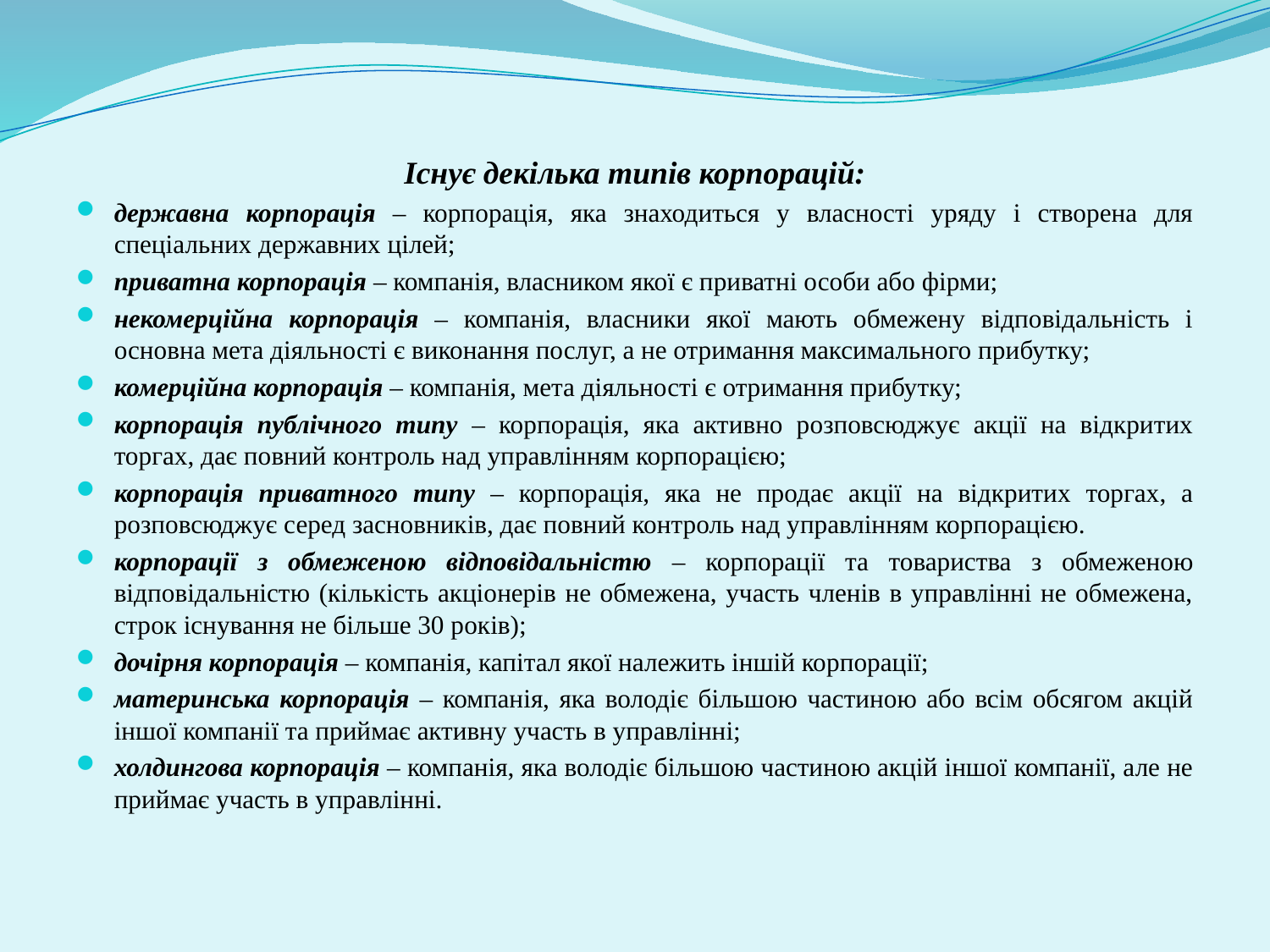

Існує декілька типів корпорацій:
державна корпорація – корпорація, яка знаходиться у власності уряду і створена для спеціальних державних цілей;
приватна корпорація – компанія, власником якої є приватні особи або фірми;
некомерційна корпорація – компанія, власники якої мають обмежену відповідальність і основна мета діяльності є виконання послуг, а не отримання максимального прибутку;
комерційна корпорація – компанія, мета діяльності є отримання прибутку;
корпорація публічного типу – корпорація, яка активно розповсюджує акції на відкритих торгах, дає повний контроль над управлінням корпорацією;
корпорація приватного типу – корпорація, яка не продає акції на відкритих торгах, а розповсюджує серед засновників, дає повний контроль над управлінням корпорацією.
корпорації з обмеженою відповідальністю – корпорації та товариства з обмеженою відповідальністю (кількість акціонерів не обмежена, участь членів в управлінні не обмежена, строк існування не більше 30 років);
дочірня корпорація – компанія, капітал якої належить іншій корпорації;
материнська корпорація – компанія, яка володіє більшою частиною або всім обсягом акцій іншої компанії та приймає активну участь в управлінні;
холдингова корпорація – компанія, яка володіє більшою частиною акцій іншої компанії, але не приймає участь в управлінні.